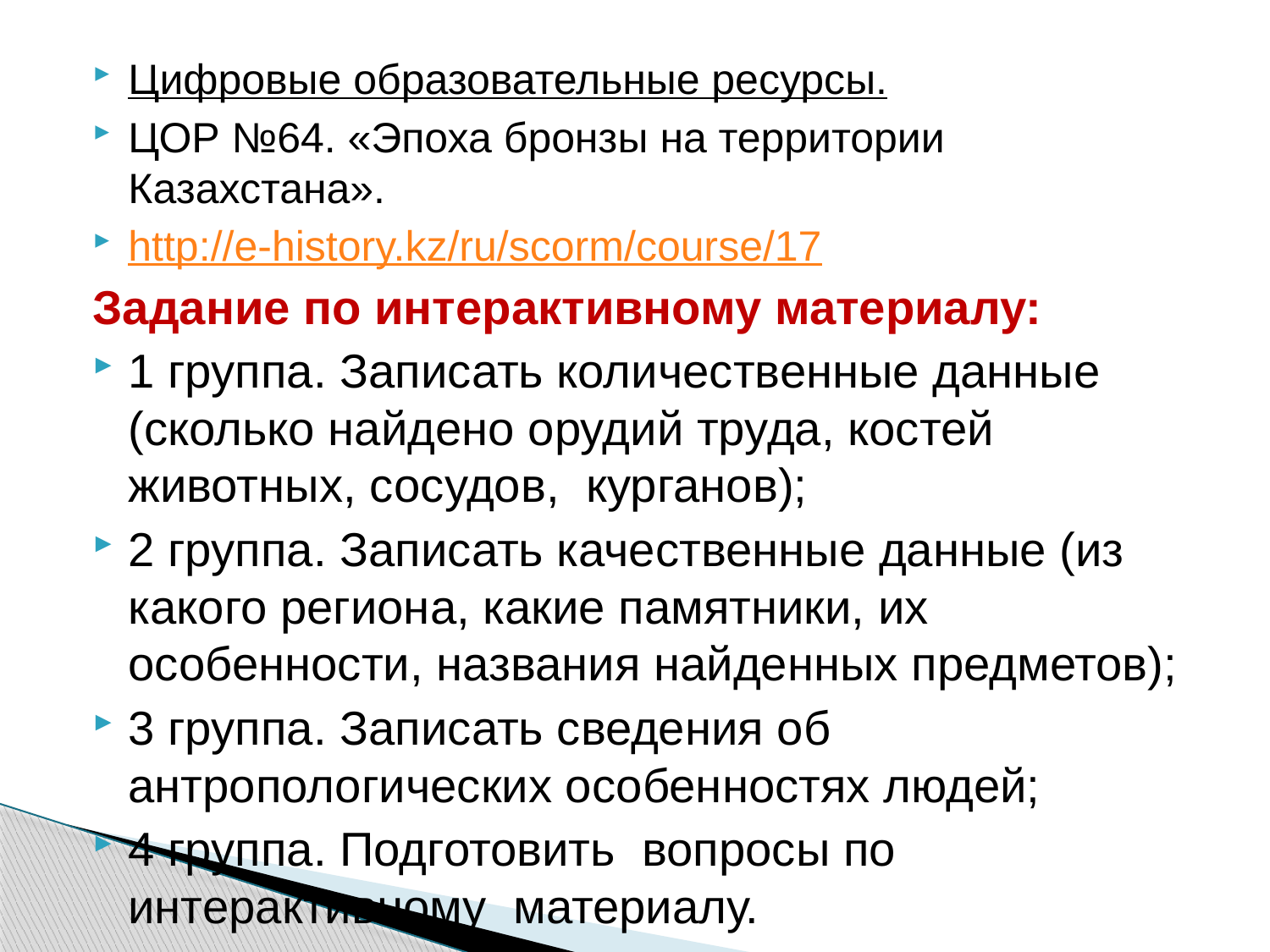

Цифровые образовательные ресурсы.
ЦОР №64. «Эпоха бронзы на территории Казахстана».
http://e-history.kz/ru/scorm/course/17
Задание по интерактивному материалу:
1 группа. Записать количественные данные (сколько найдено орудий труда, костей животных, сосудов,  курганов);
2 группа. Записать качественные данные (из какого региона, какие памятники, их особенности, названия найденных предметов);
3 группа. Записать сведения об антропологических особенностях людей;
4 группа. Подготовить  вопросы по интерактивному  материалу.